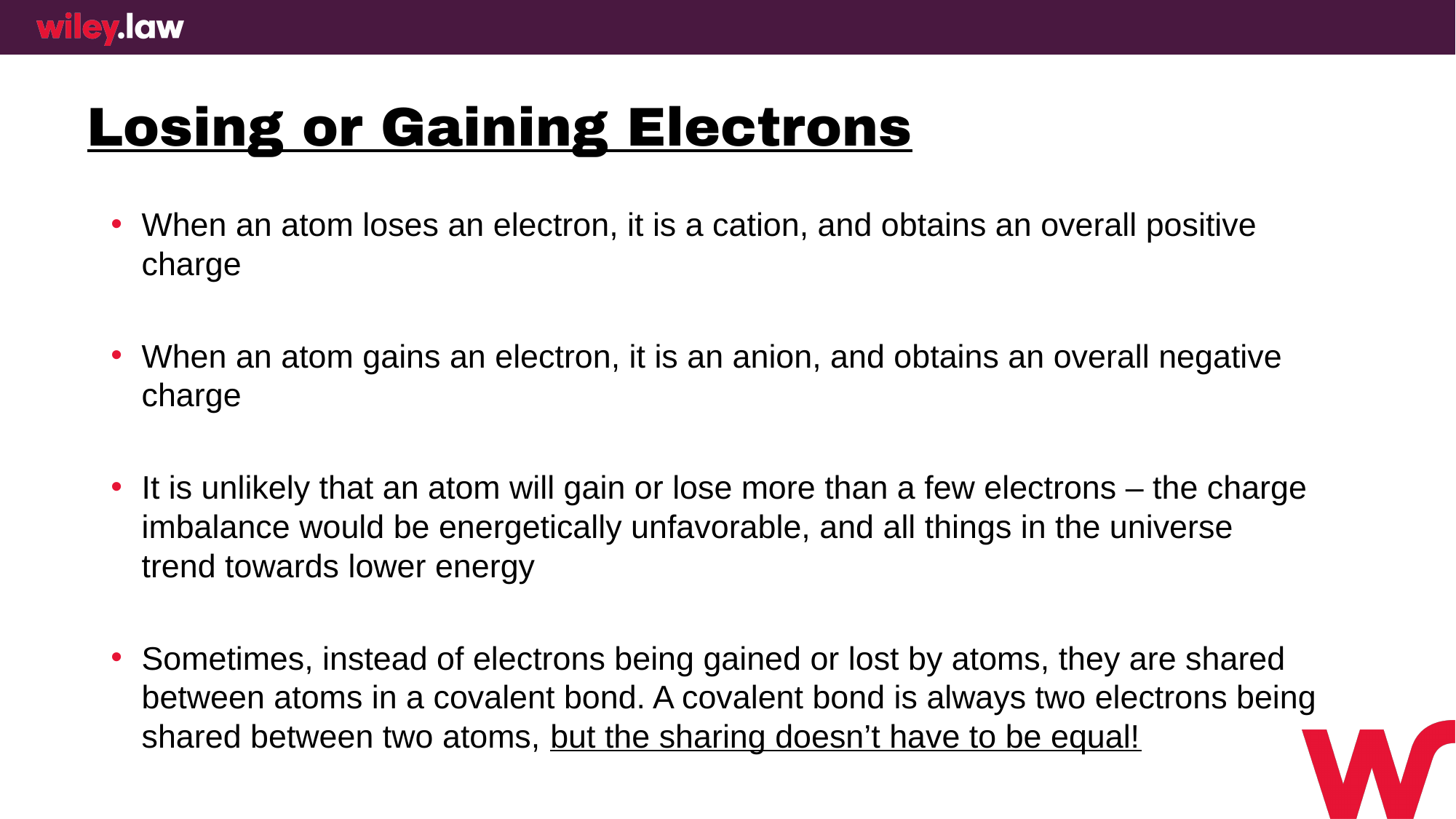

# Losing or Gaining Electrons
When an atom loses an electron, it is a cation, and obtains an overall positive charge

When an atom gains an electron, it is an anion, and obtains an overall negative charge

It is unlikely that an atom will gain or lose more than a few electrons – the charge imbalance would be energetically unfavorable, and all things in the universe trend towards lower energy

Sometimes, instead of electrons being gained or lost by atoms, they are shared between atoms in a covalent bond. A covalent bond is always two electrons being shared between two atoms, but the sharing doesn’t have to be equal!